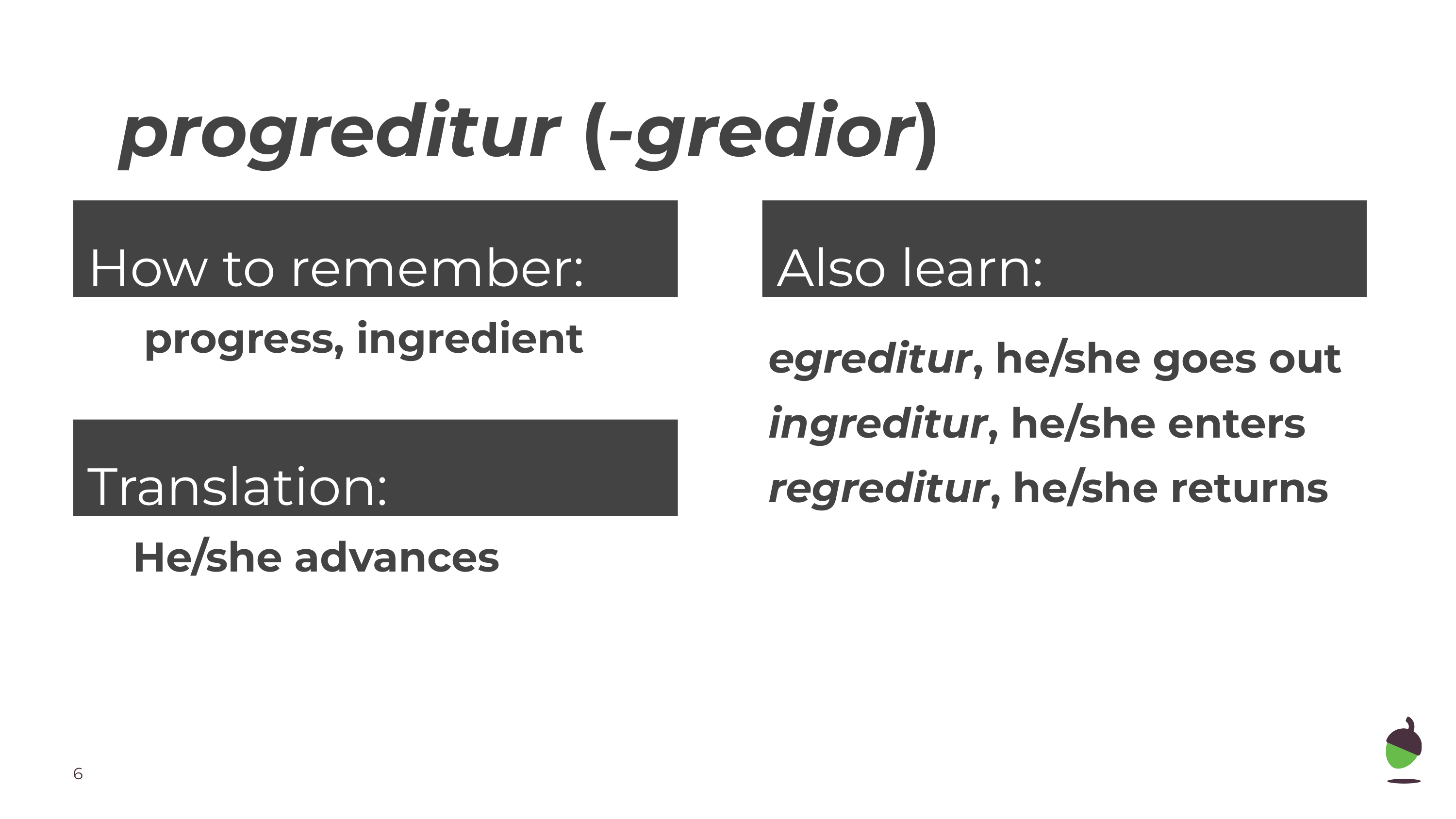

# progreditur (-gredior)
How to remember:
Also learn:
progress, ingredient
egreditur, he/she goes out
ingreditur, he/she enters
regreditur, he/she returns
Translation:
He/she advances
6